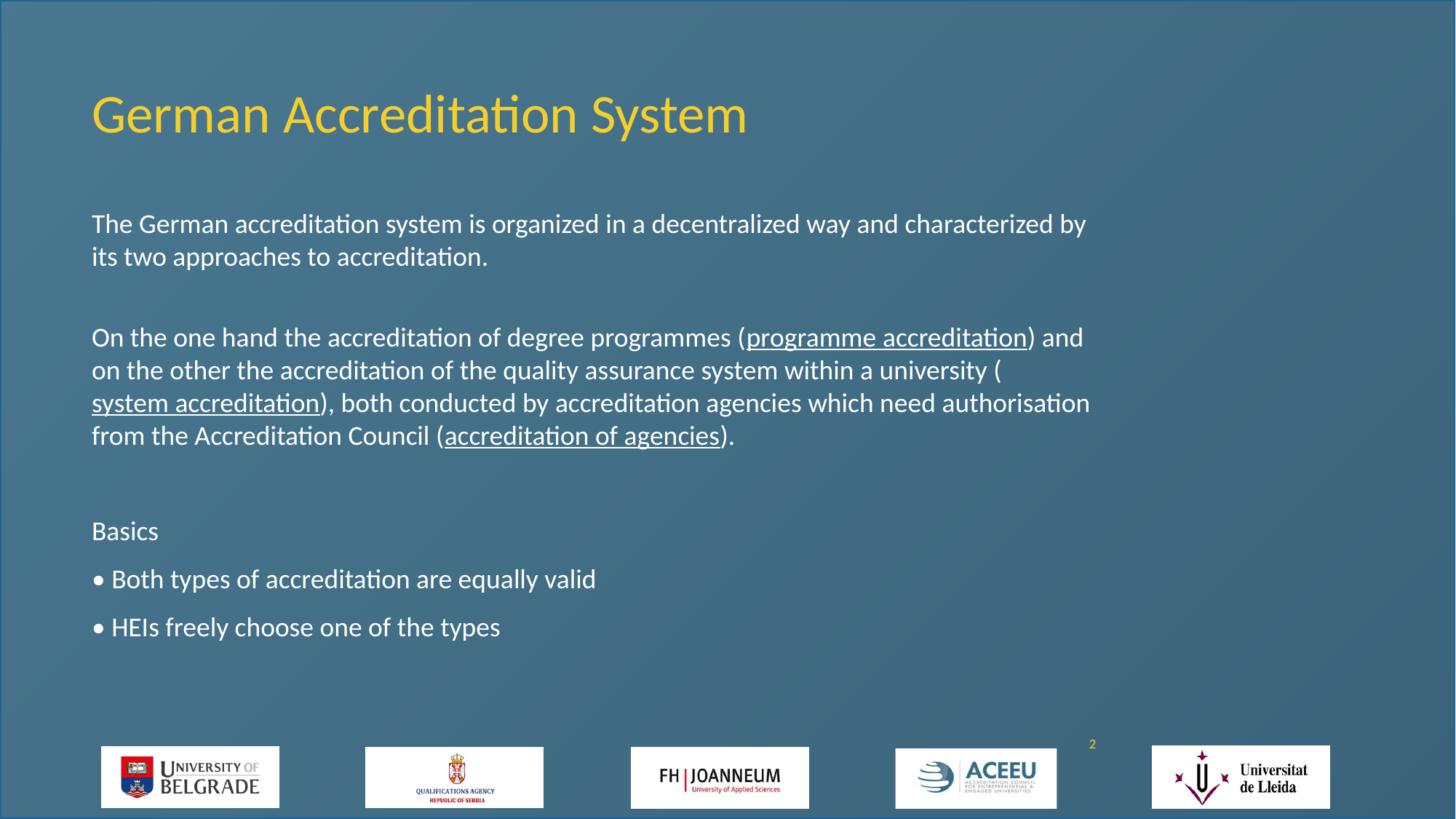

# German Accreditation System
The German accreditation system is organized in a decentralized way and characterized by its two approaches to accreditation.
On the one hand the accreditation of degree programmes (programme accreditation) and on the other the accreditation of the quality assurance system within a university (system accreditation), both conducted by accreditation agencies which need authorisation from the Accreditation Council (accreditation of agencies).

Basics
• Both types of accreditation are equally valid
• HEIs freely choose one of the types

2